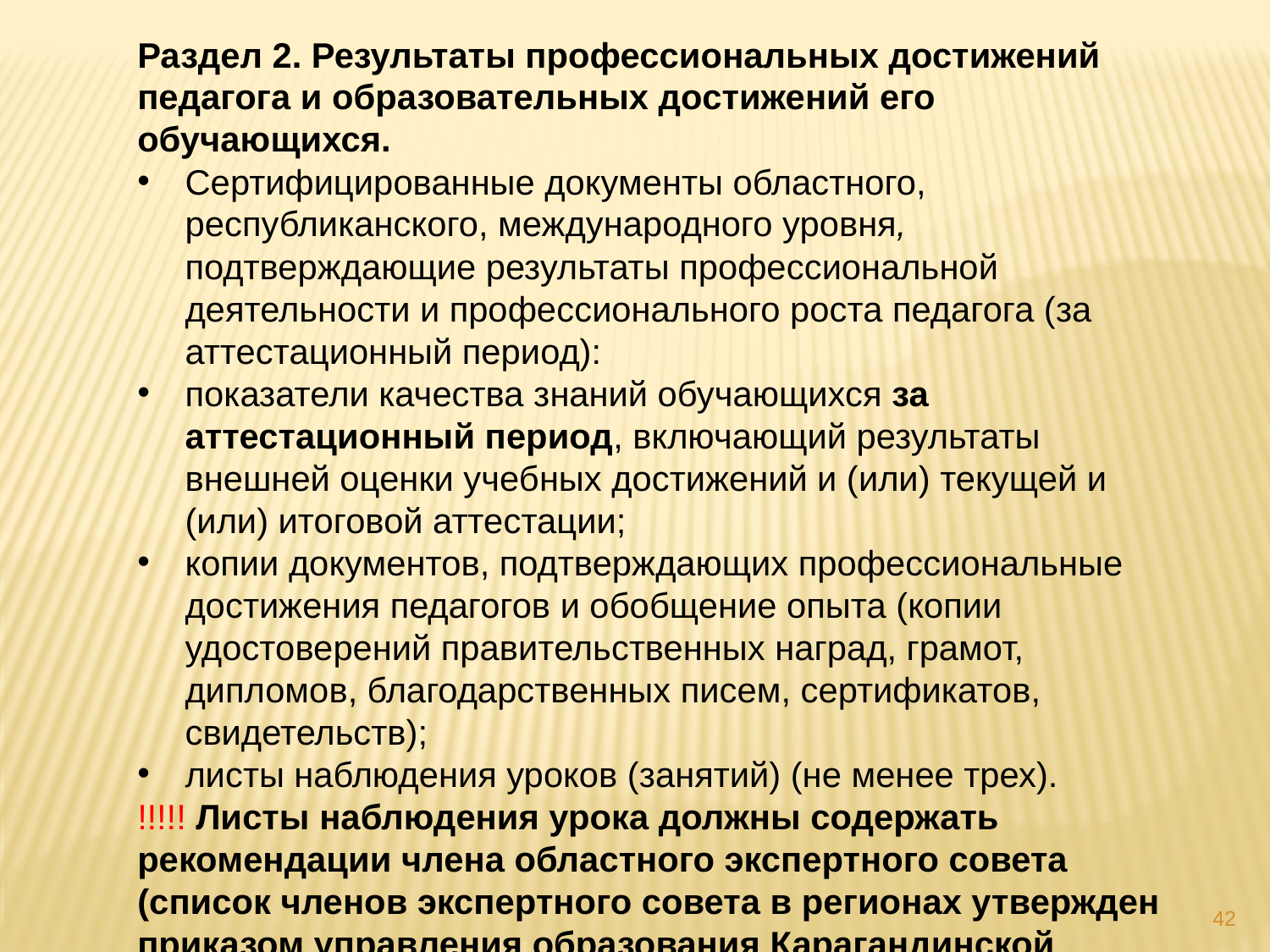

Раздел 2. Результаты профессиональных достижений педагога и образовательных достижений его обучающихся.
Сертифицированные документы областного, республиканского, международного уровня, подтверждающие результаты профессиональной деятельности и профессионального роста педагога (за аттестационный период):
показатели качества знаний обучающихся за аттестационный период, включающий результаты внешней оценки учебных достижений и (или) текущей и (или) итоговой аттестации;
копии документов, подтверждающих профессиональные достижения педагогов и обобщение опыта (копии удостоверений правительственных наград, грамот, дипломов, благодарственных писем, сертификатов, свидетельств);
листы наблюдения уроков (занятий) (не менее трех).
!!!!! Листы наблюдения урока должны содержать рекомендации члена областного экспертного совета (список членов экспертного совета в регионах утвержден приказом управления образования Карагандинской области);
копии документов о прохождении обучающих курсов и семинаров.
42